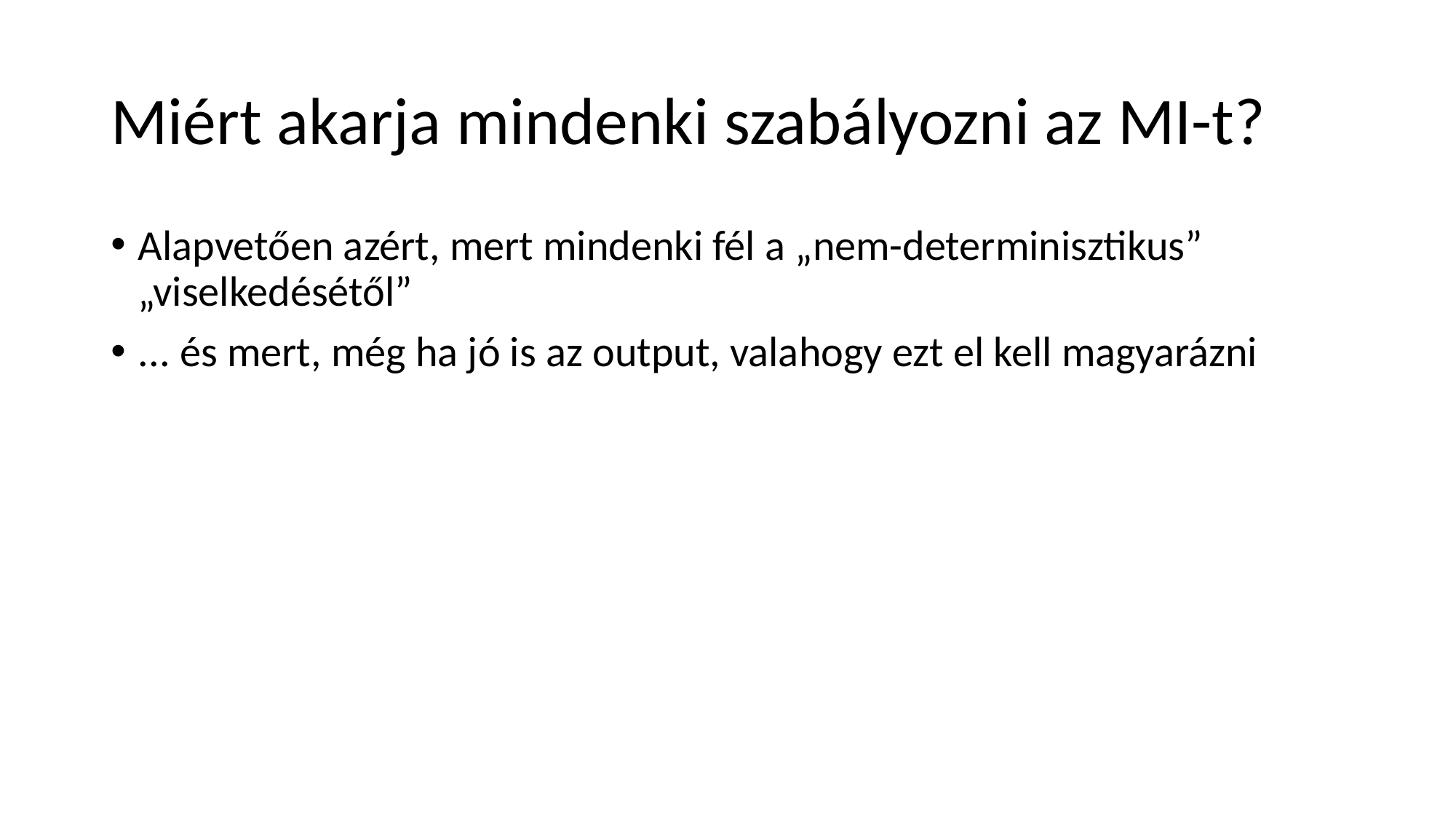

# Miért akarja mindenki szabályozni az MI-t?
Alapvetően azért, mert mindenki fél a „nem-determinisztikus” „viselkedésétől”
... és mert, még ha jó is az output, valahogy ezt el kell magyarázni